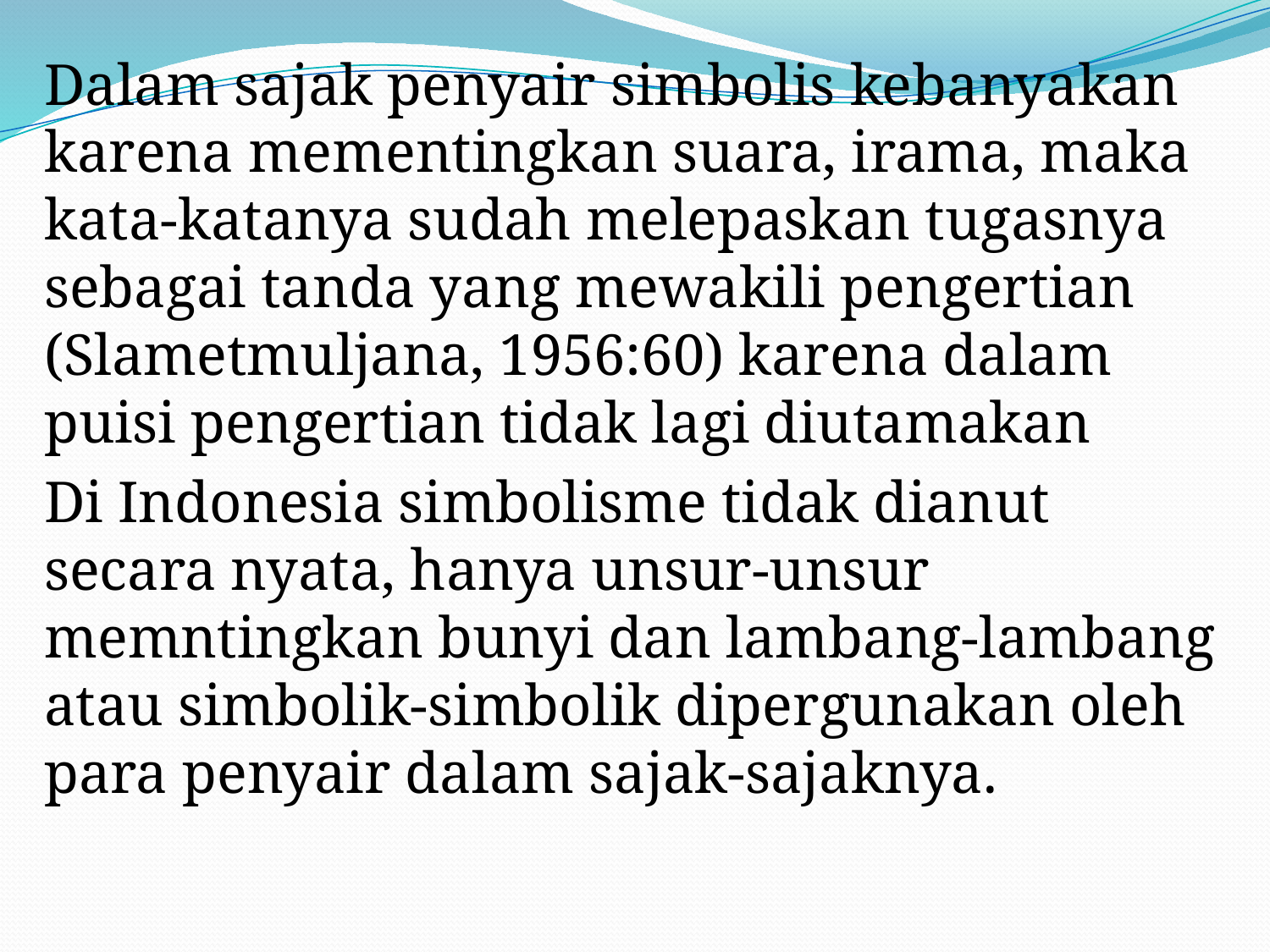

Dalam sajak penyair simbolis kebanyakan karena mementingkan suara, irama, maka kata-katanya sudah melepaskan tugasnya sebagai tanda yang mewakili pengertian (Slametmuljana, 1956:60) karena dalam puisi pengertian tidak lagi diutamakan
Di Indonesia simbolisme tidak dianut secara nyata, hanya unsur-unsur memntingkan bunyi dan lambang-lambang atau simbolik-simbolik dipergunakan oleh para penyair dalam sajak-sajaknya.